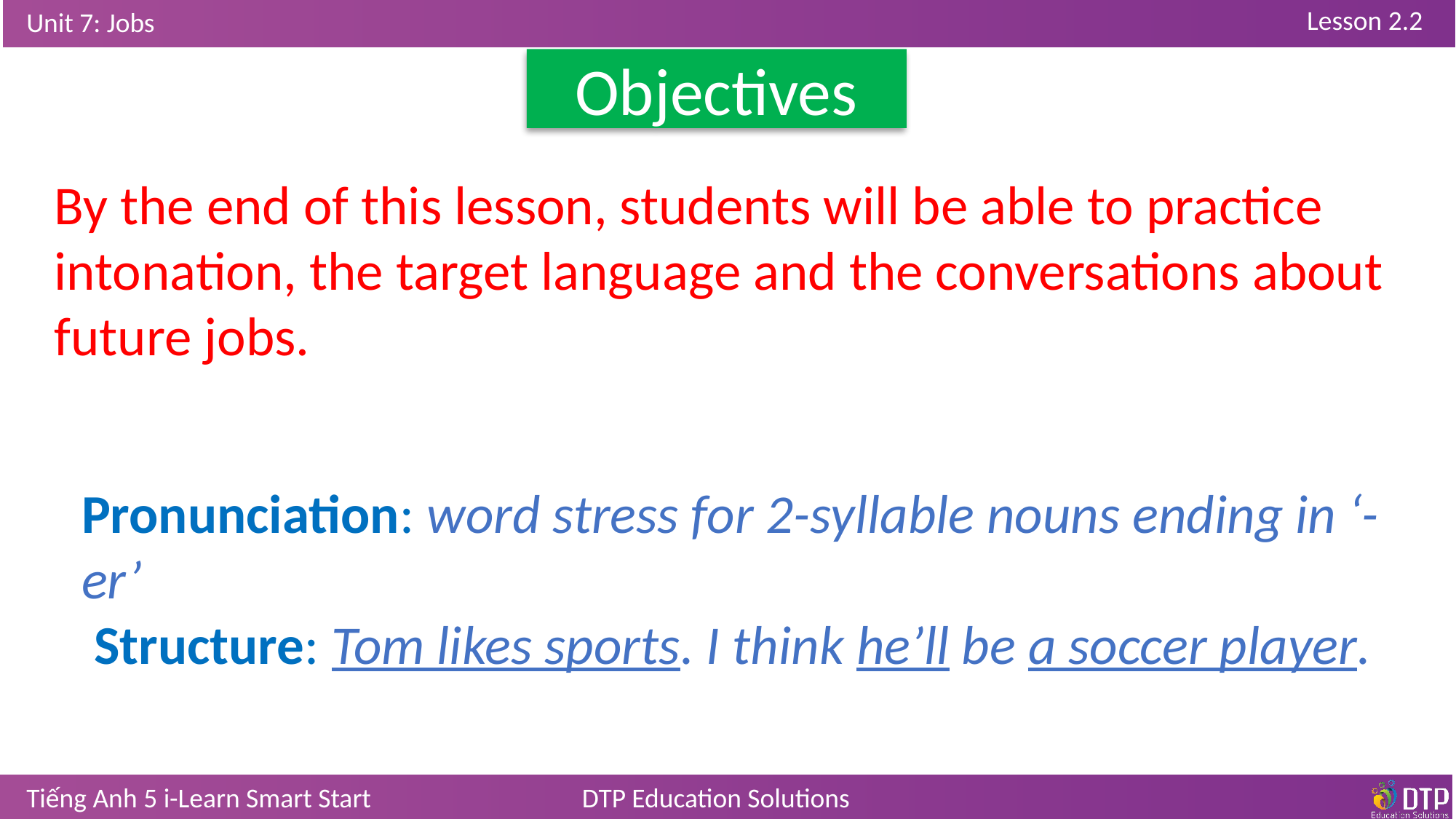

Objectives
By the end of this lesson, students will be able to practice intonation, the target language and the conversations about future jobs.

Pronunciation: word stress for 2-syllable nouns ending in ‘-er’
 Structure: Tom likes sports. I think he’ll be a soccer player.